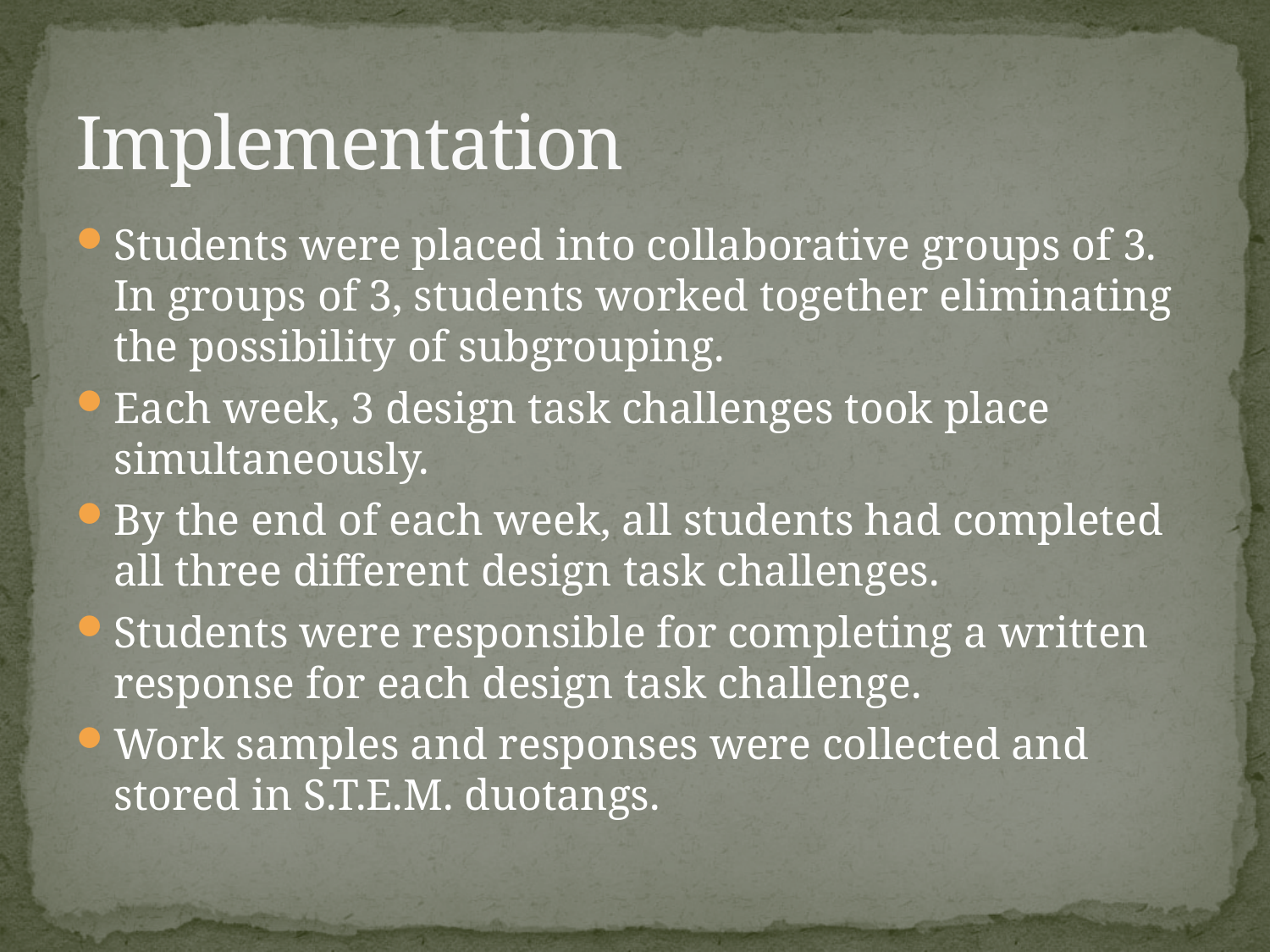

# Implementation
Students were placed into collaborative groups of 3. In groups of 3, students worked together eliminating the possibility of subgrouping.
Each week, 3 design task challenges took place simultaneously.
By the end of each week, all students had completed all three different design task challenges.
Students were responsible for completing a written response for each design task challenge.
Work samples and responses were collected and stored in S.T.E.M. duotangs.